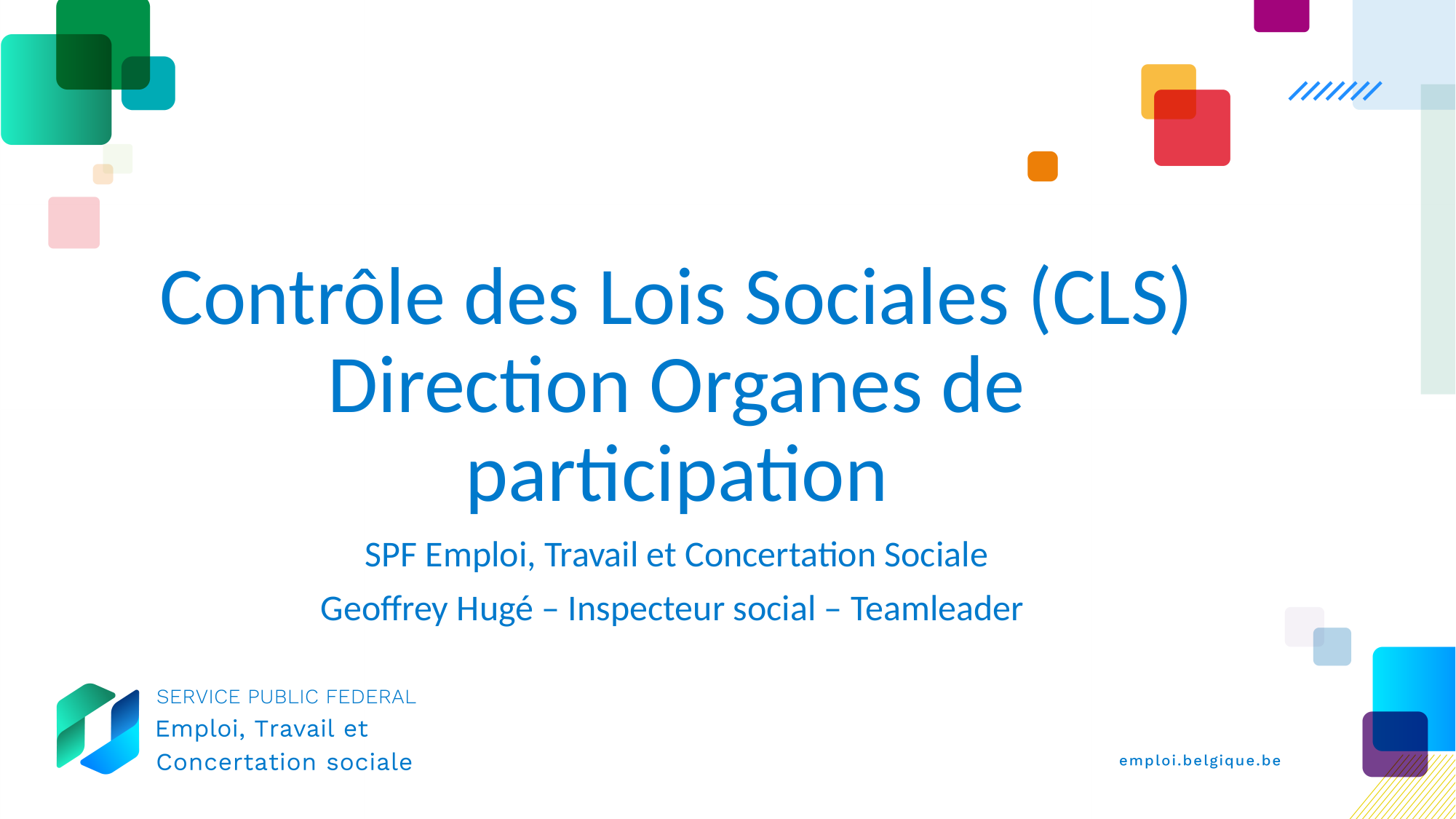

# Contrôle des Lois Sociales (CLS) Direction Organes de participation
SPF Emploi, Travail et Concertation Sociale
Geoffrey Hugé – Inspecteur social – Teamleader